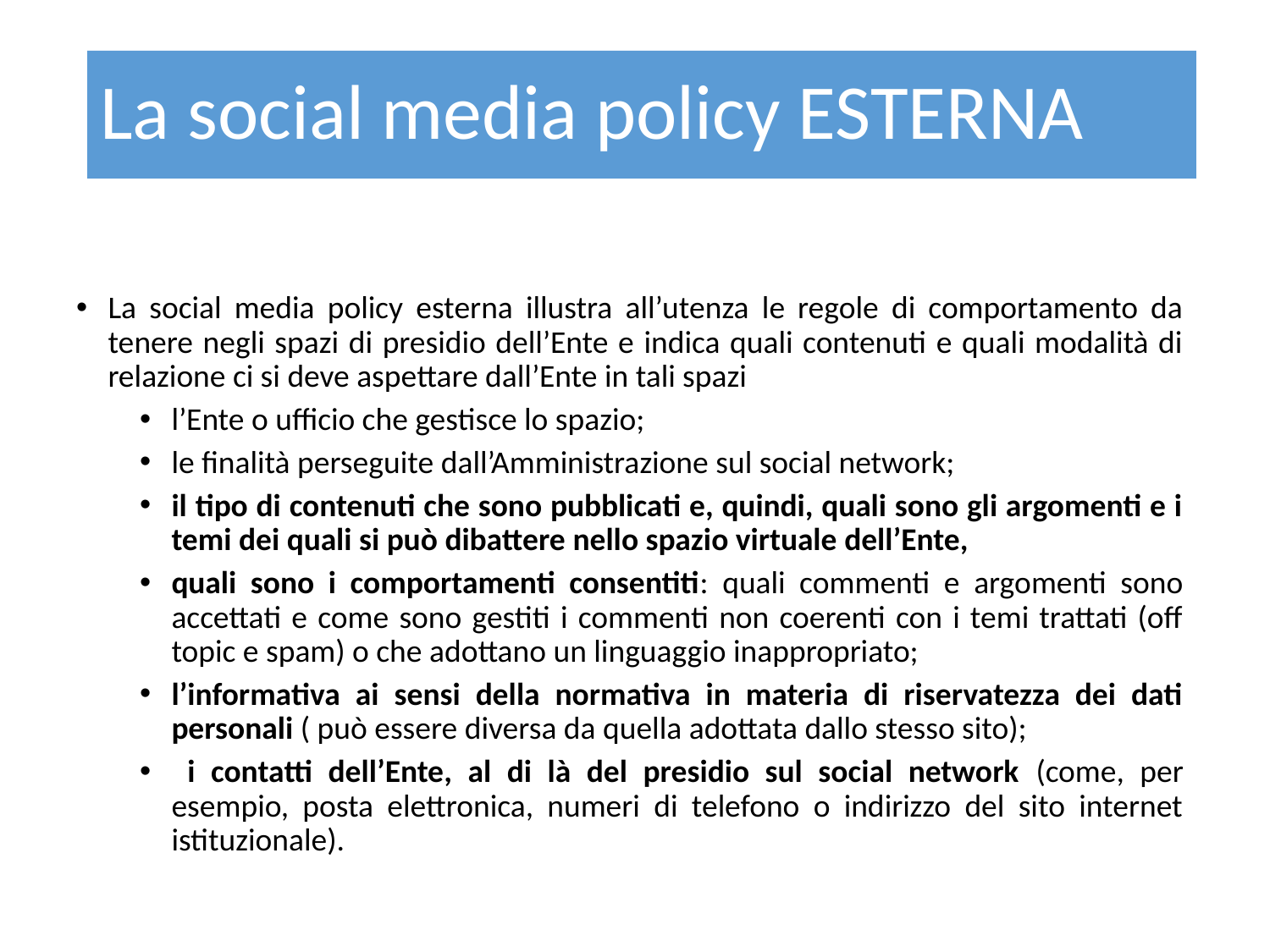

# La social media policy ESTERNA
La social media policy esterna illustra all’utenza le regole di comportamento da tenere negli spazi di presidio dell’Ente e indica quali contenuti e quali modalità di relazione ci si deve aspettare dall’Ente in tali spazi
l’Ente o ufficio che gestisce lo spazio;
le finalità perseguite dall’Amministrazione sul social network;
il tipo di contenuti che sono pubblicati e, quindi, quali sono gli argomenti e i temi dei quali si può dibattere nello spazio virtuale dell’Ente,
quali sono i comportamenti consentiti: quali commenti e argomenti sono accettati e come sono gestiti i commenti non coerenti con i temi trattati (off topic e spam) o che adottano un linguaggio inappropriato;
l’informativa ai sensi della normativa in materia di riservatezza dei dati personali ( può essere diversa da quella adottata dallo stesso sito);
 i contatti dell’Ente, al di là del presidio sul social network (come, per esempio, posta elettronica, numeri di telefono o indirizzo del sito internet istituzionale).